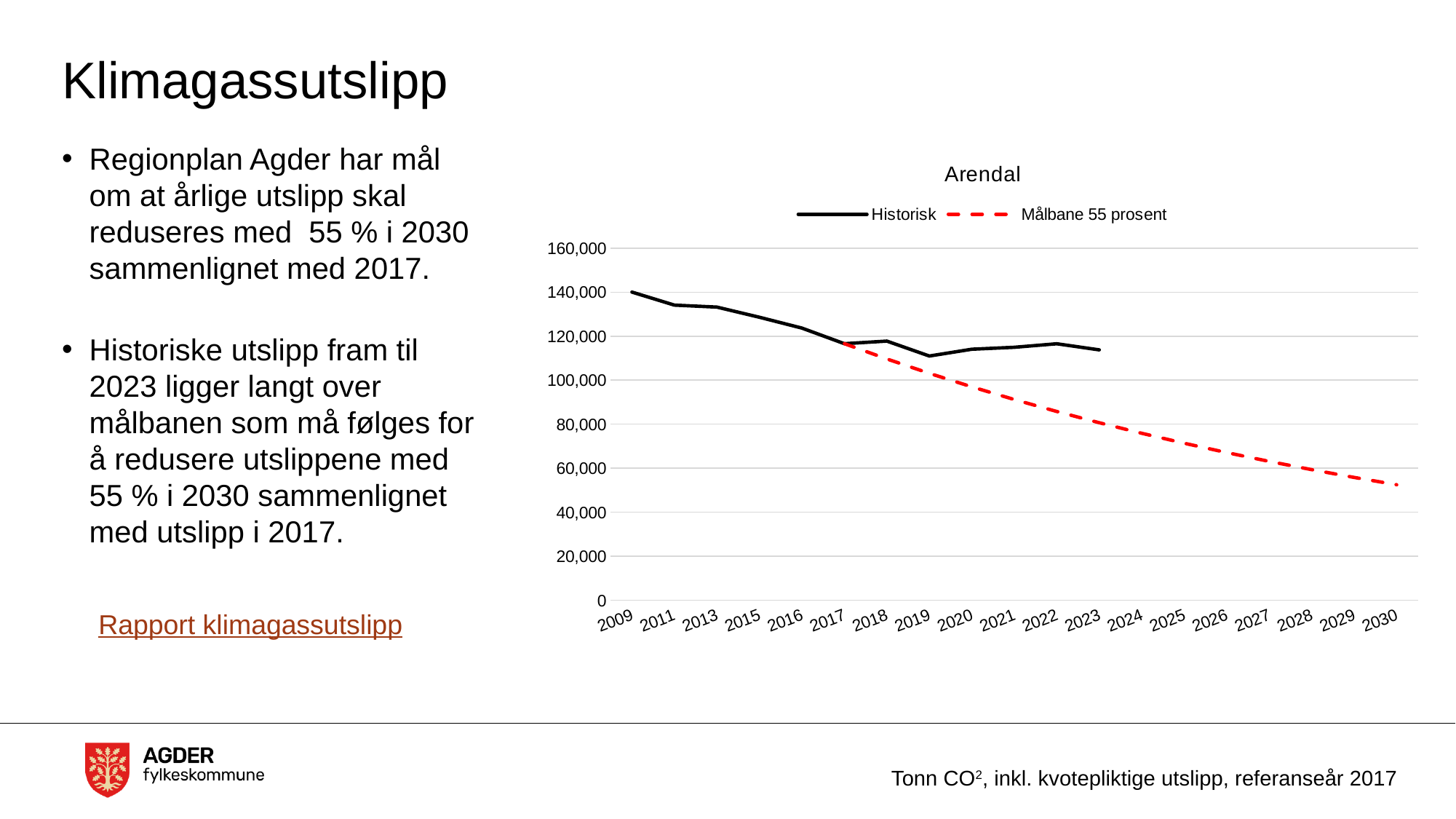

# Klimagassutslipp

### Chart:

| Category | Historisk | Målbane 55 prosent |
|---|---|---|
| 2009 | 140032.8809276109 | None |
| 2011 | 134110.4095303415 | None |
| 2013 | 133215.82287941917 | None |
| 2015 | 128597.99653489428 | None |
| 2016 | 123669.64091549024 | None |
| 2017 | 116582.67116570933 | 116582.67116570933 |
| 2018 | 117745.05607225065 | 109636.9087829987 |
| 2019 | 110972.32846403128 | 103104.9610315252 |
| 2020 | 114051.952263803 | 96962.173663189 |
| 2021 | 114945.6440099985 | 91185.36128068352 |
| 2022 | 116541.0232479172 | 85752.71982630296 |
| 2023 | 113763.88983636754 | 80643.74428449148 |
| 2024 | None | 75839.15128751005 |
| 2025 | None | 71320.80633210277 |
| 2026 | None | 67071.65533244875 |
| 2027 | None | 63075.66025105212 |
| 2028 | None | 59317.738564614934 |
| 2029 | None | 55783.7063364123 |
| 2030 | None | 52460.22468030153 |
Regionplan Agder har mål om at årlige utslipp skal reduseres med  55 % i 2030 sammenlignet med 2017.

Historiske utslipp fram til 2023 ligger langt over målbanen som må følges for å redusere utslippene med 55 % i 2030 sammenlignet med utslipp i 2017.
Rapport klimagassutslipp
Tonn CO2, inkl. kvotepliktige utslipp, referanseår 2017